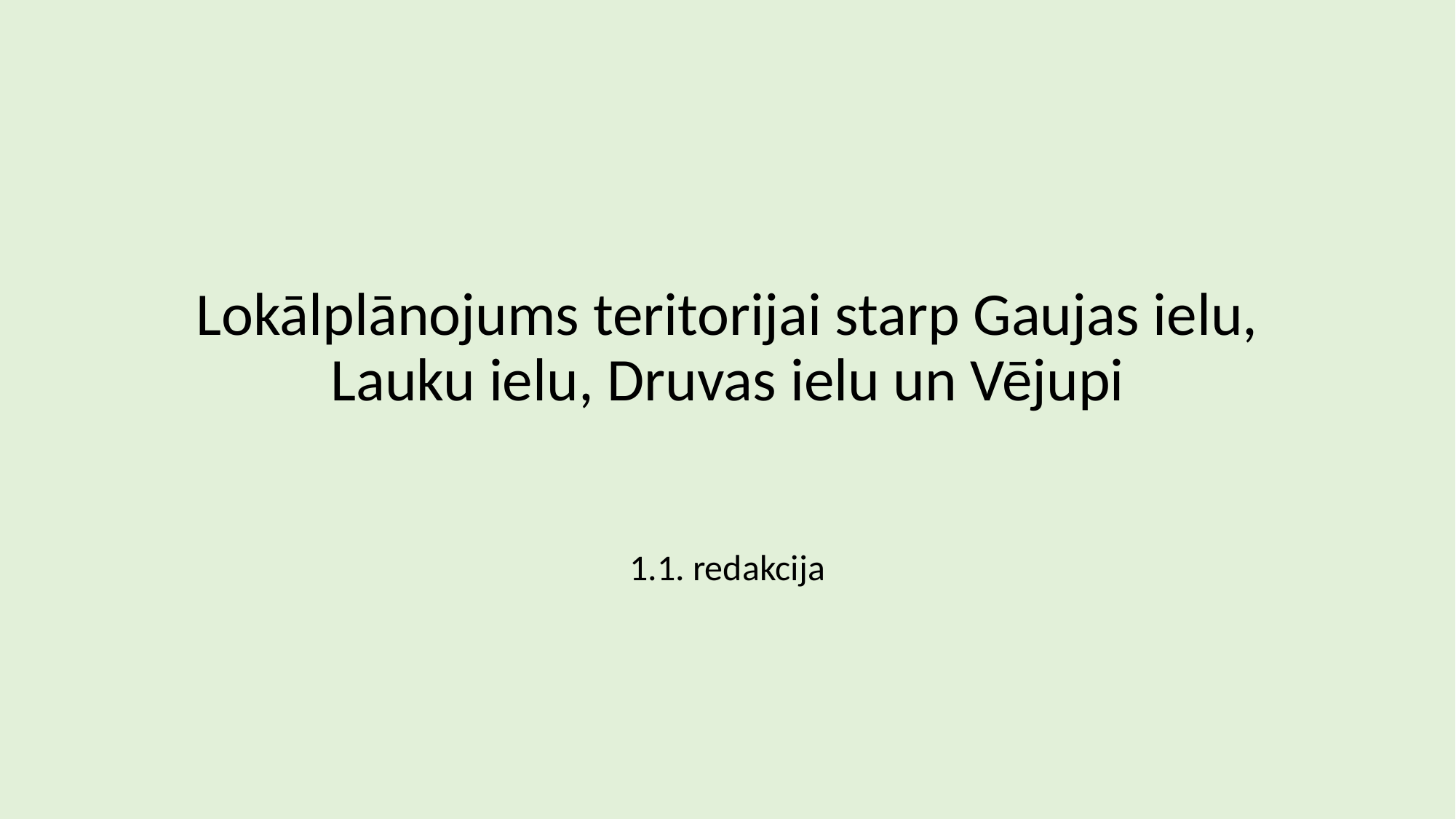

# Lokālplānojums teritorijai starp Gaujas ielu, Lauku ielu, Druvas ielu un Vējupi

1.1. redakcija